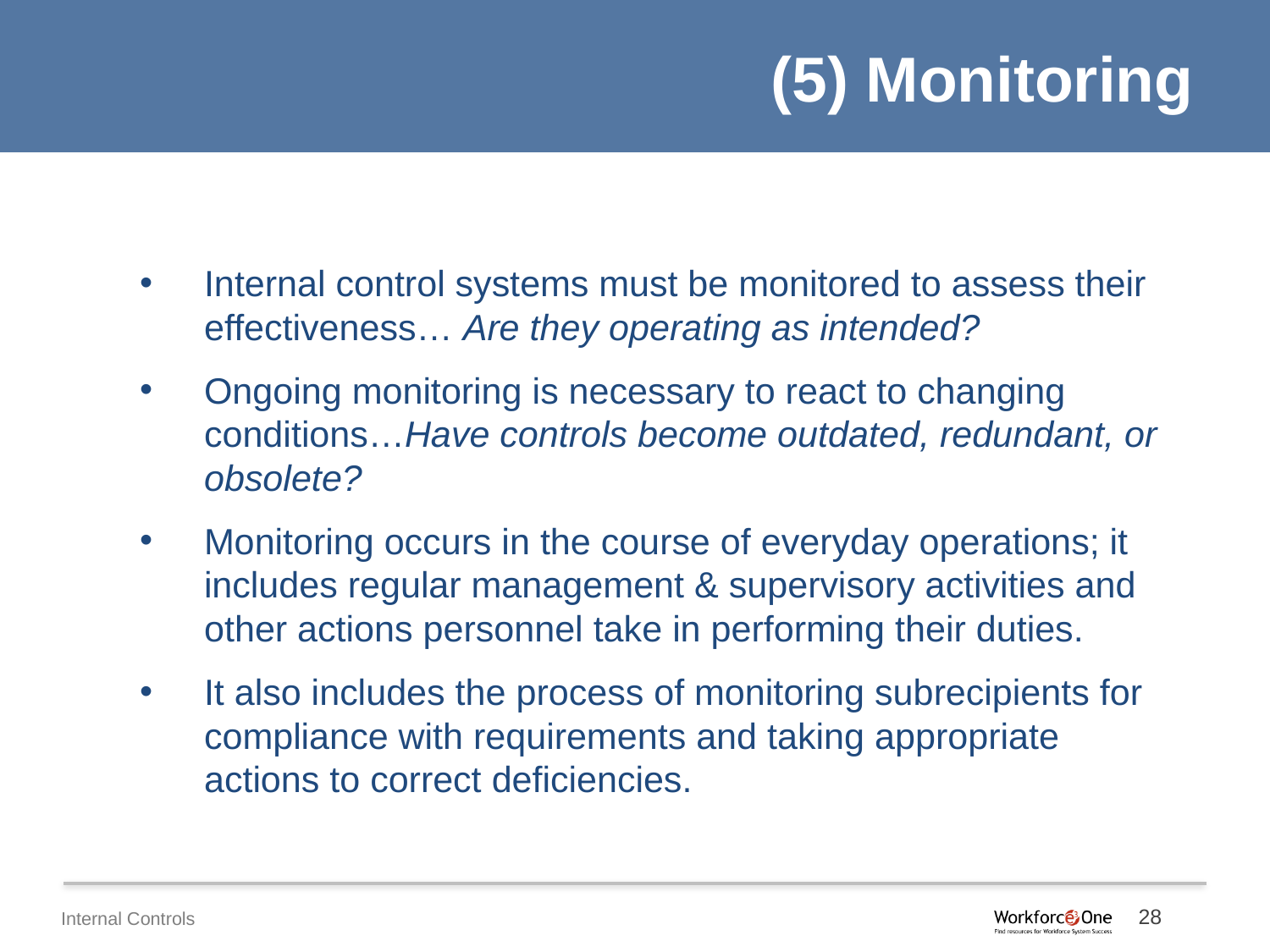

(5) Monitoring
Internal control systems must be monitored to assess their effectiveness… Are they operating as intended?
Ongoing monitoring is necessary to react to changing conditions…Have controls become outdated, redundant, or obsolete?
Monitoring occurs in the course of everyday operations; it includes regular management & supervisory activities and other actions personnel take in performing their duties.
It also includes the process of monitoring subrecipients for compliance with requirements and taking appropriate actions to correct deficiencies.
28
Internal Controls